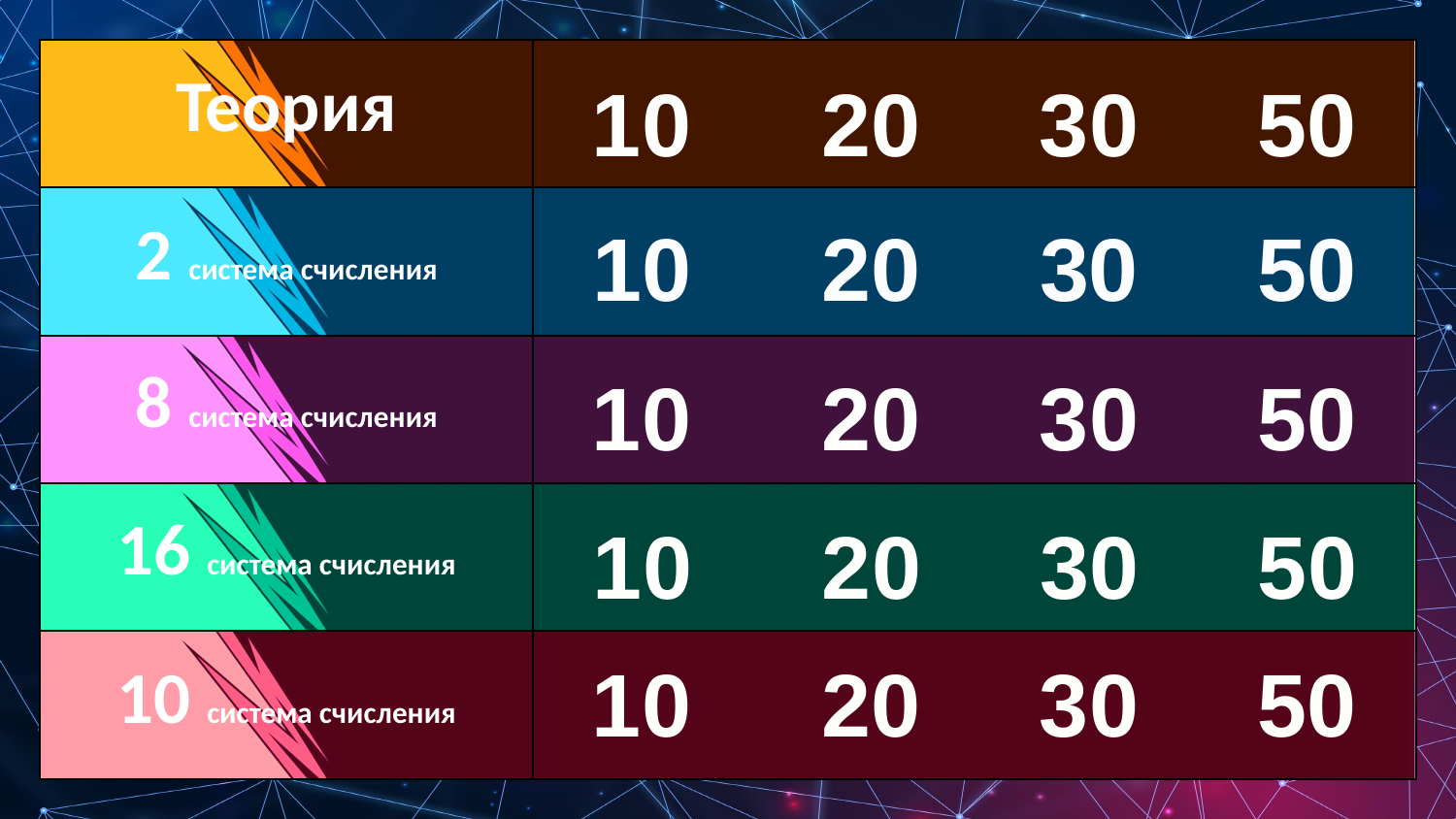

| Теория |
| --- |
| 2 система счисления |
| 8 система счисления |
| 16 система счисления |
| 10 система счисления |
|  |
| --- |
|  |
|  |
|  |
|  |

10
20
30
50
10
20
30
50
10
20
30
50
10
20
30
50
10
20
30
50